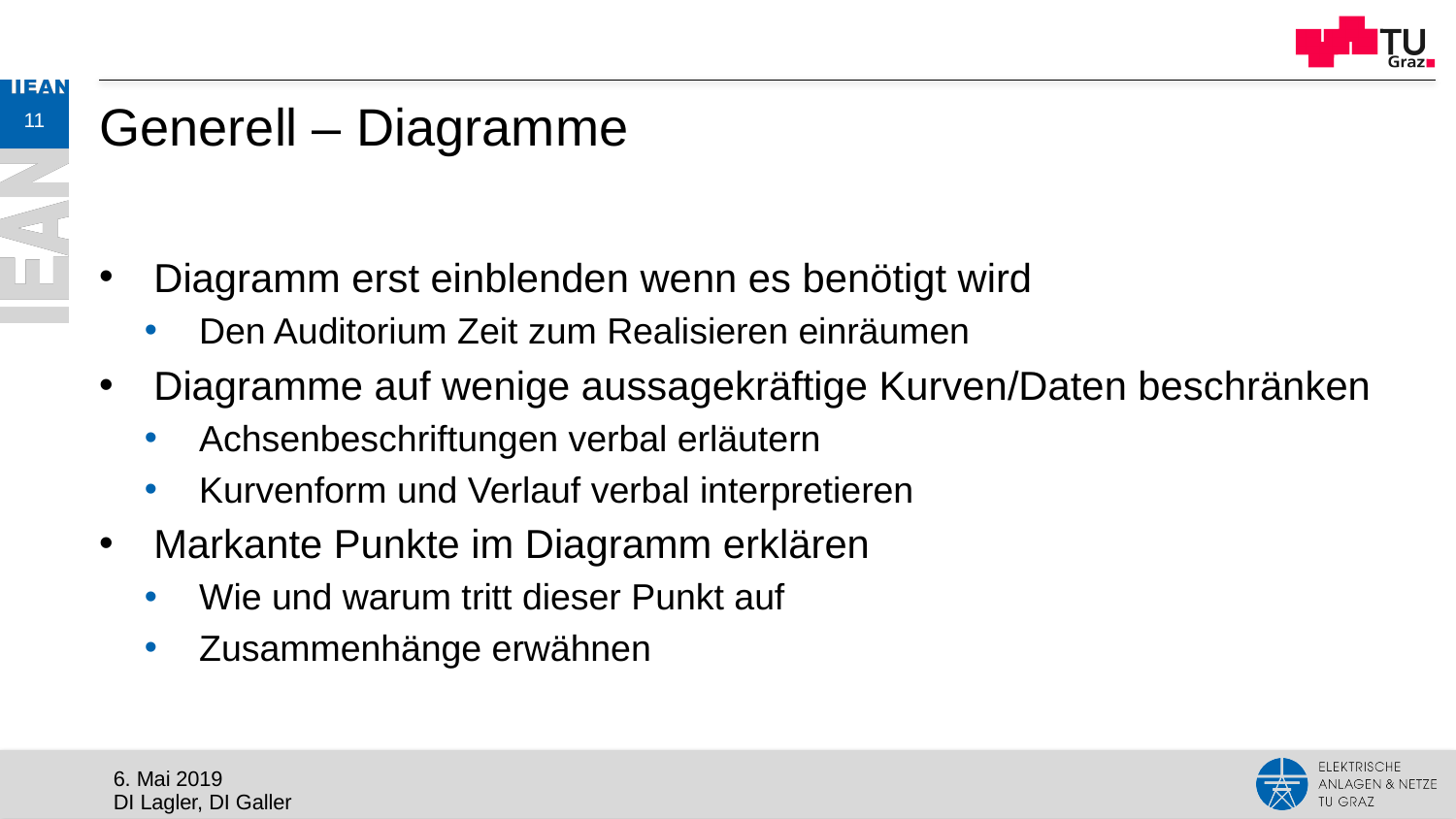

11
# Generell – Diagramme
Diagramm erst einblenden wenn es benötigt wird
Den Auditorium Zeit zum Realisieren einräumen
Diagramme auf wenige aussagekräftige Kurven/Daten beschränken
Achsenbeschriftungen verbal erläutern
Kurvenform und Verlauf verbal interpretieren
Markante Punkte im Diagramm erklären
Wie und warum tritt dieser Punkt auf
Zusammenhänge erwähnen

6. Mai 2019
DI Lagler, DI Galler